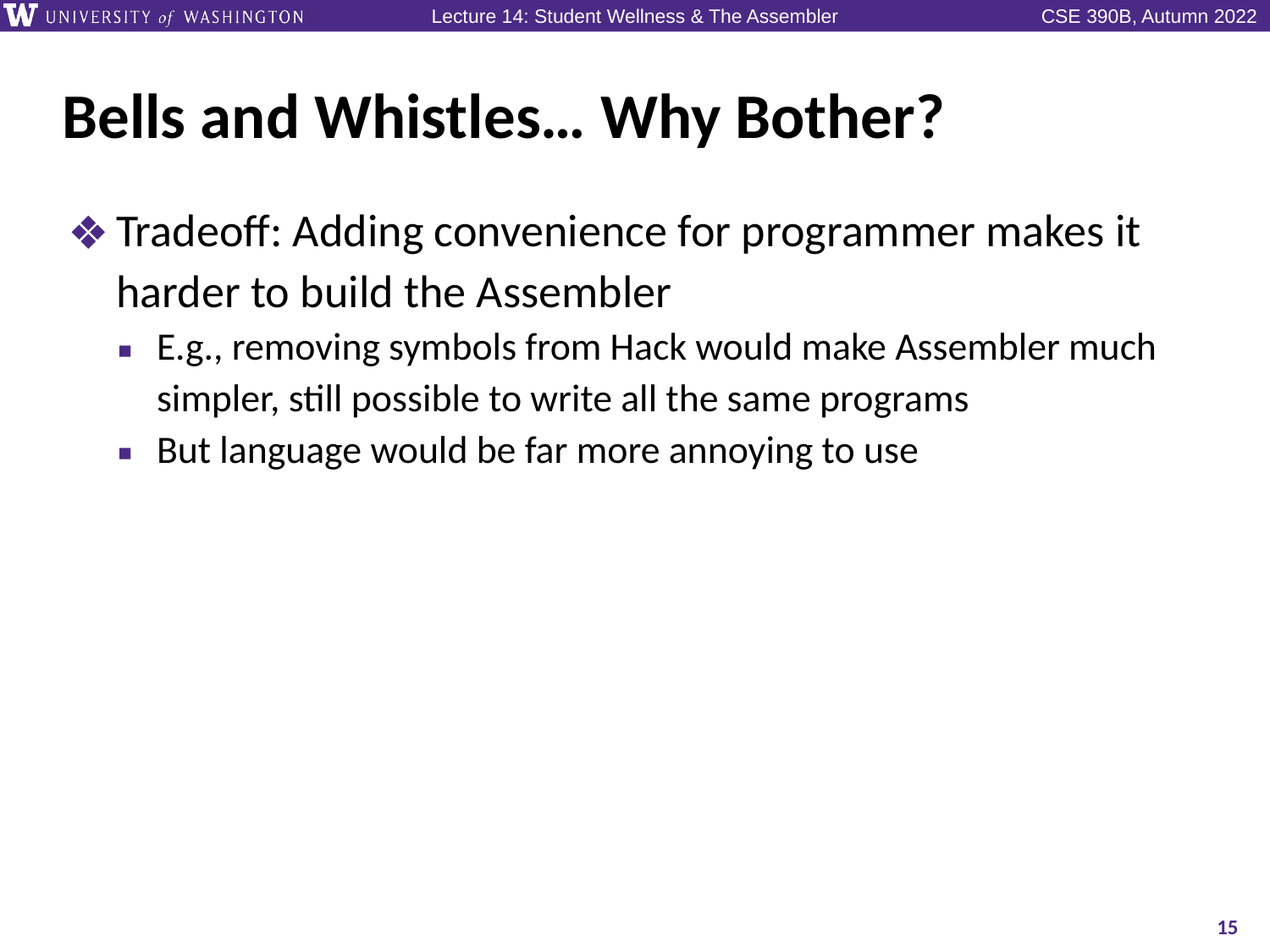

# Bells and Whistles… Why Bother?
Tradeoff: Adding convenience for programmer makes it harder to build the Assembler
E.g., removing symbols from Hack would make Assembler much simpler, still possible to write all the same programs
But language would be far more annoying to use

15